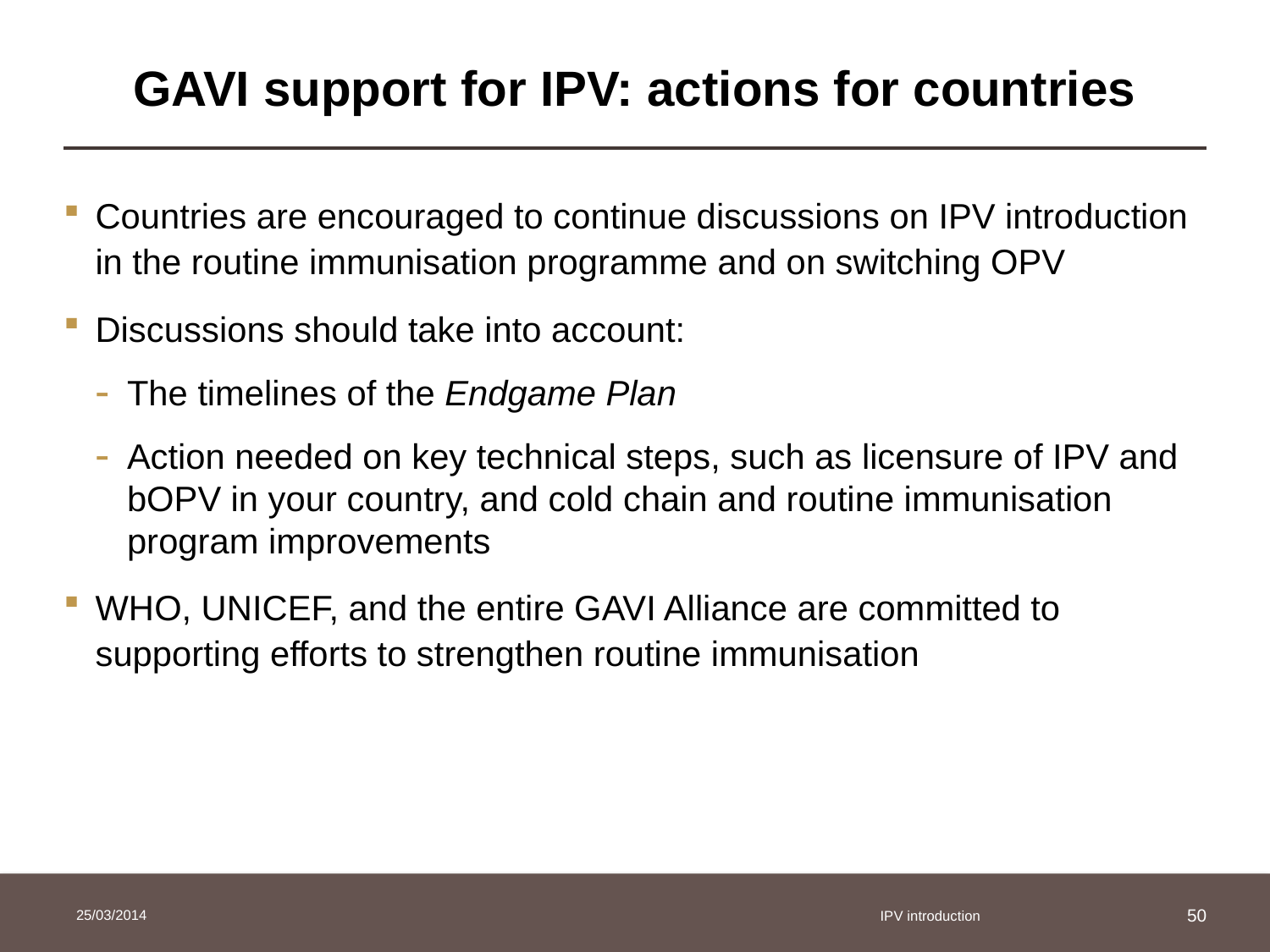

# GAVI support for IPV: actions for countries
Countries are encouraged to continue discussions on IPV introduction in the routine immunisation programme and on switching OPV
Discussions should take into account:
The timelines of the Endgame Plan
Action needed on key technical steps, such as licensure of IPV and bOPV in your country, and cold chain and routine immunisation program improvements
WHO, UNICEF, and the entire GAVI Alliance are committed to supporting efforts to strengthen routine immunisation

25/03/2014
IPV introduction
50